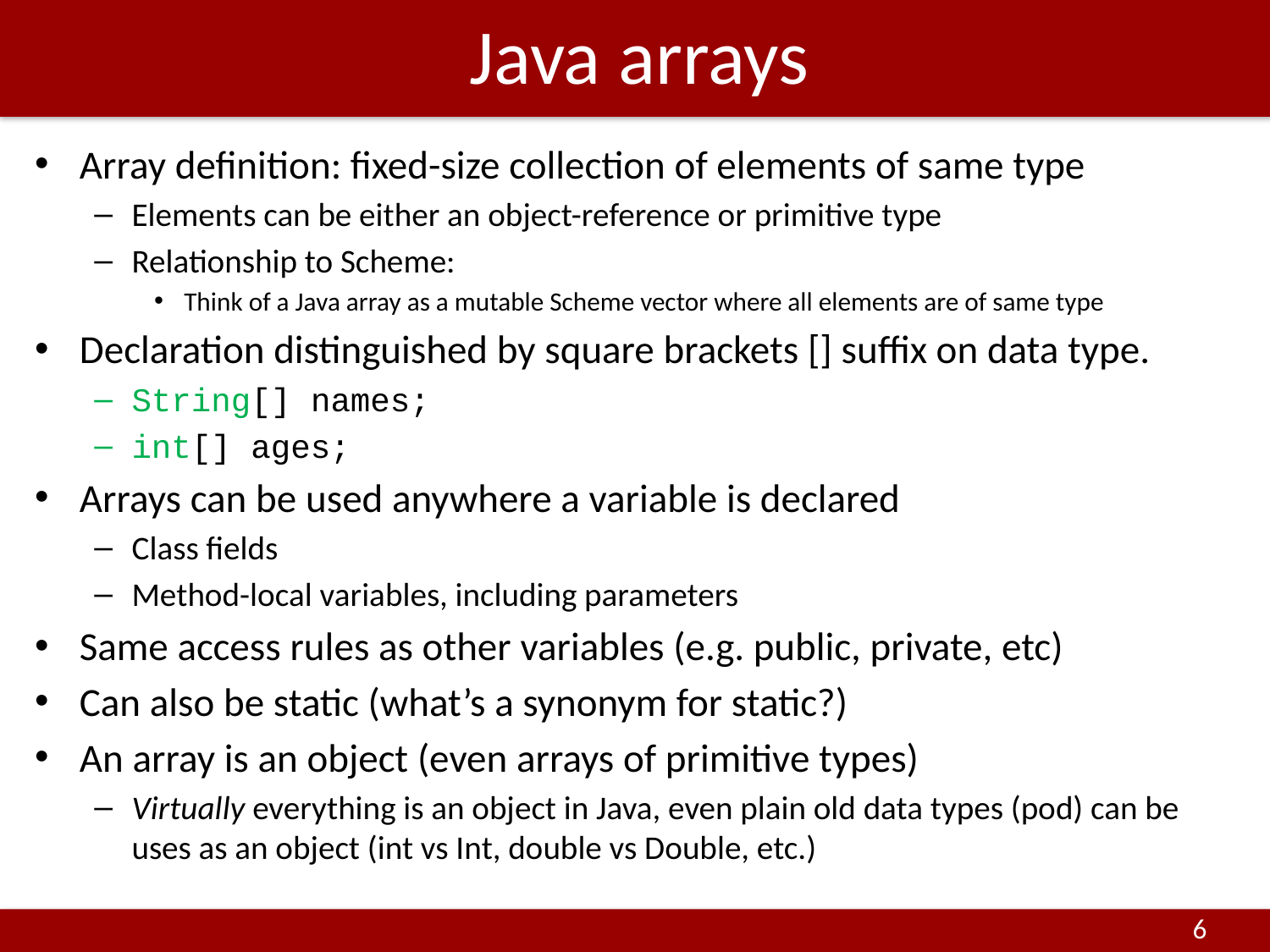

# Java arrays
Array definition: fixed-size collection of elements of same type
Elements can be either an object-reference or primitive type
Relationship to Scheme:
Think of a Java array as a mutable Scheme vector where all elements are of same type
Declaration distinguished by square brackets [] suffix on data type.
String[] names;
int[] ages;
Arrays can be used anywhere a variable is declared
Class fields
Method-local variables, including parameters
Same access rules as other variables (e.g. public, private, etc)
Can also be static (what’s a synonym for static?) a: common
An array is an object (even arrays of primitive types)
Virtually everything is an object in Java, even plain old data types (pod) can be uses as an object (int vs Int, double vs Double, etc.)